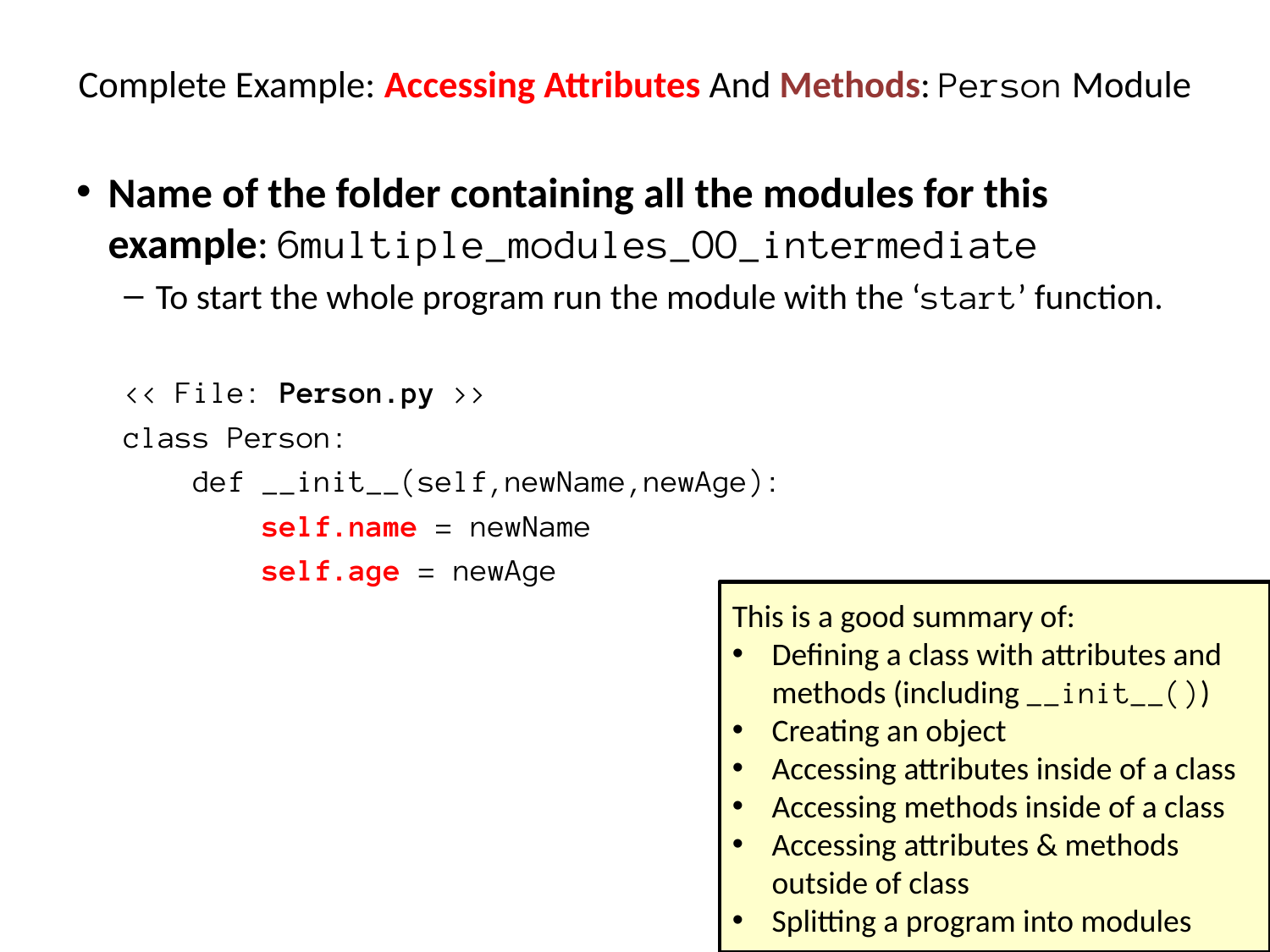

# Complete Example: Accessing Attributes And Methods: Person Module
Name of the folder containing all the modules for this example: 6multiple_modules_OO_intermediate
To start the whole program run the module with the ‘start’ function.

<< File: Person.py >>
class Person:
    def __init__(self,newName,newAge):
        self.name = newName
        self.age = newAge

This is a good summary of:
Defining a class with attributes and methods (including __init__())
Creating an object
Accessing attributes inside of a class
Accessing methods inside of a class
Accessing attributes & methods outside of class
Splitting a program into modules